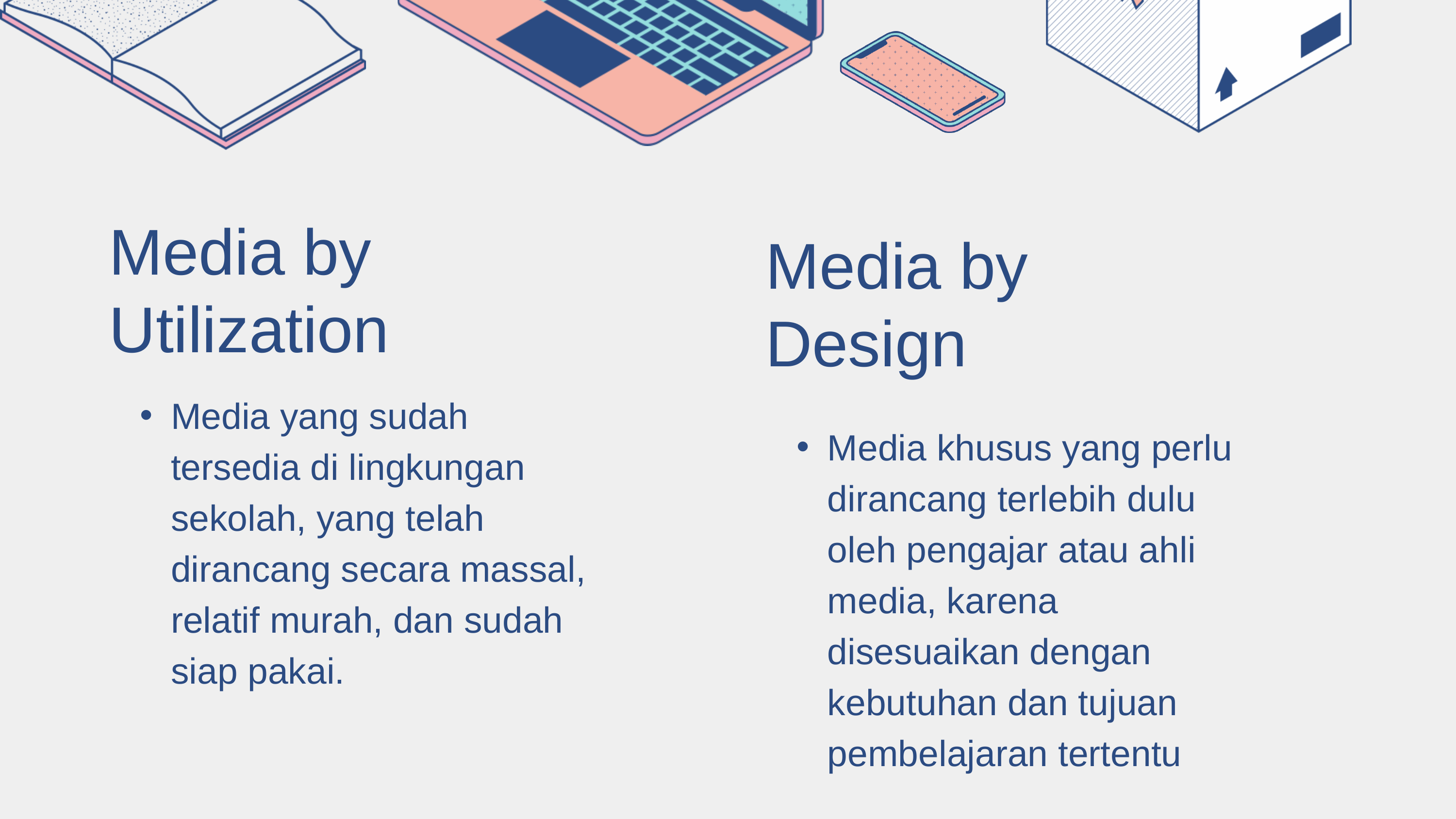

Media by Utilization

Media by Design
Media khusus yang perlu dirancang terlebih dulu oleh pengajar atau ahli media, karena disesuaikan dengan kebutuhan dan tujuan pembelajaran tertentu
Media yang sudah tersedia di lingkungan sekolah, yang telah dirancang secara massal, relatif murah, dan sudah siap pakai.